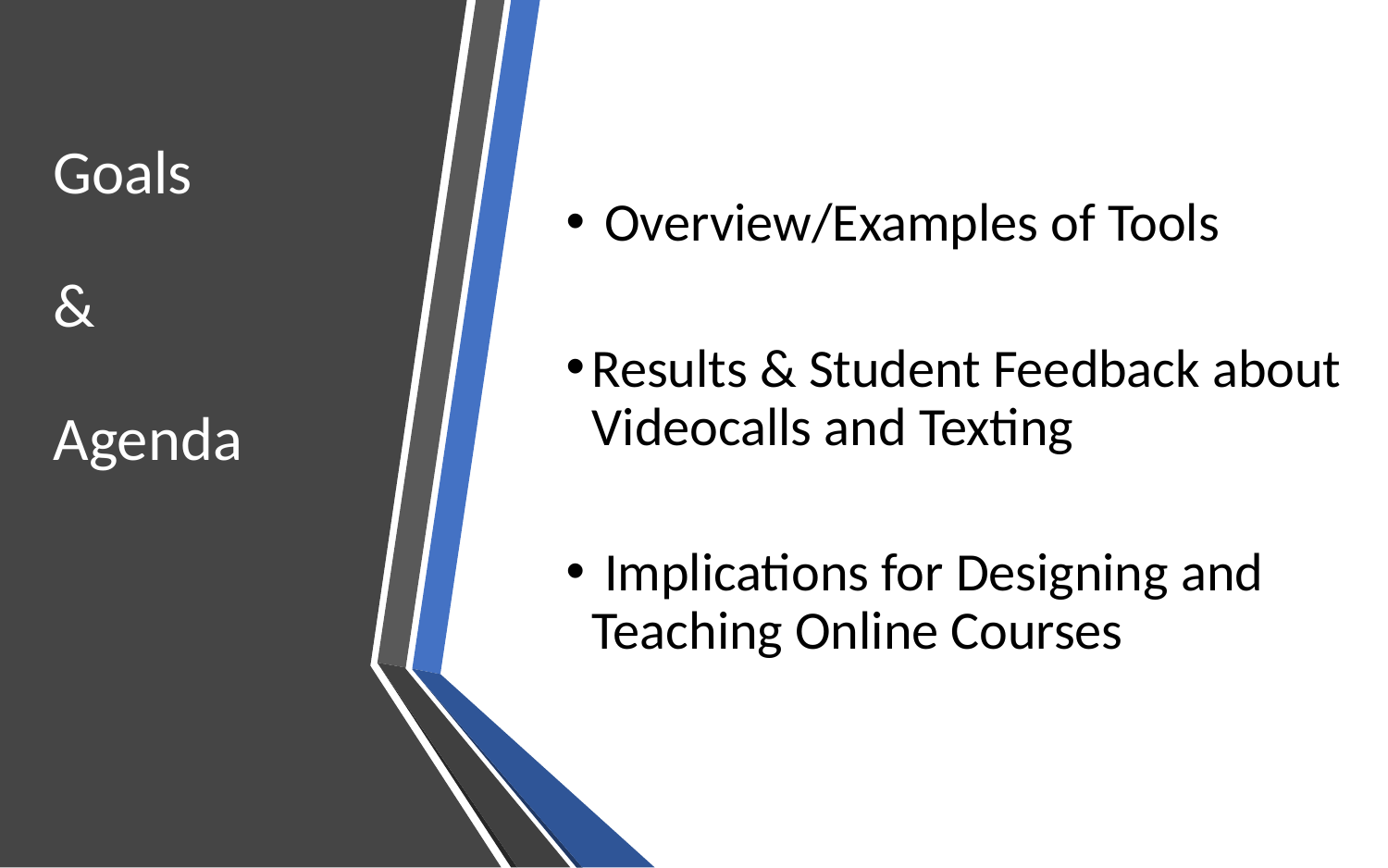

# Goals & Agenda
 Overview/Examples of Tools

Results & Student Feedback about Videocalls and Texting

 Implications for Designing and Teaching Online Courses